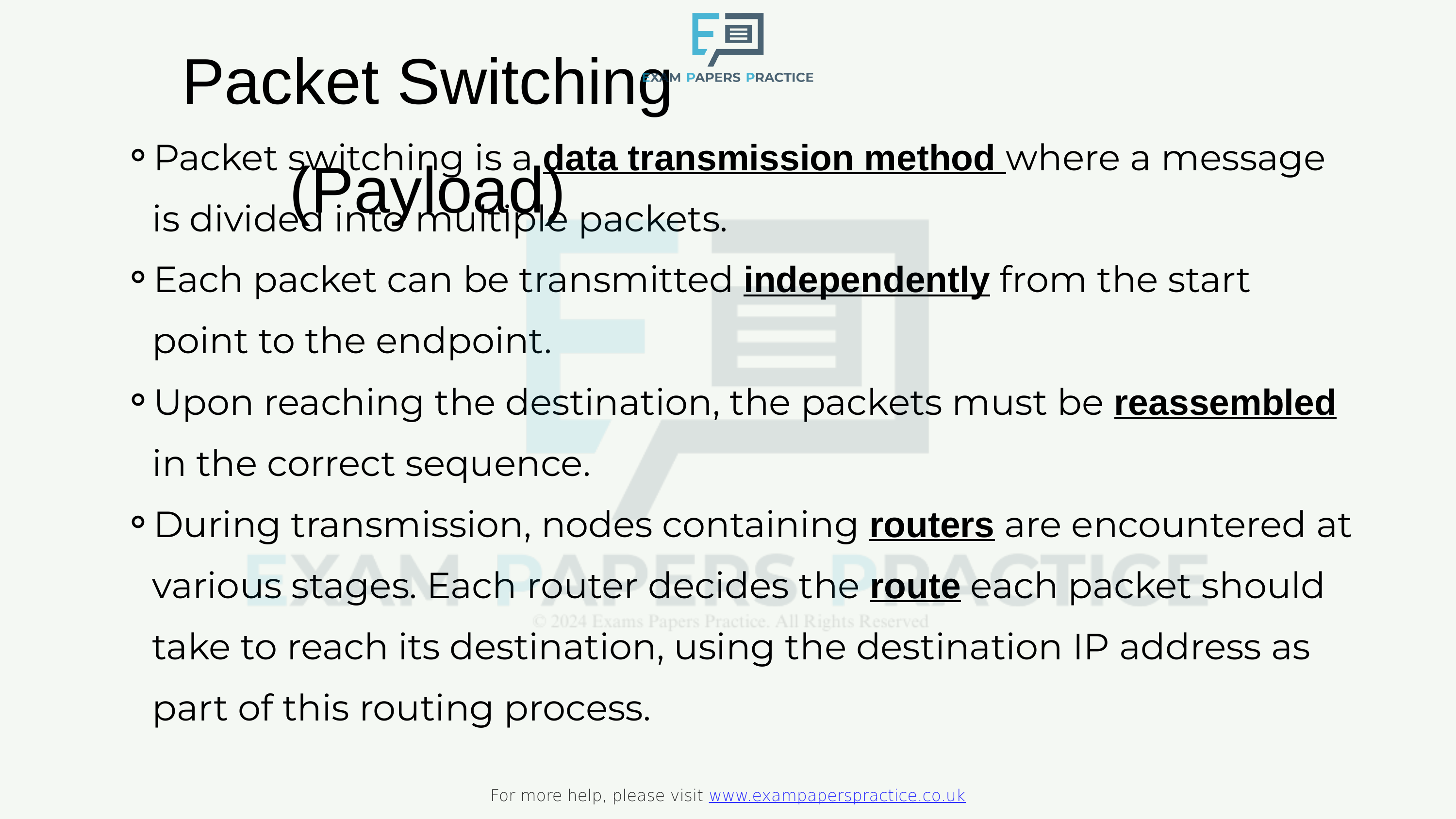

Packet Switching (Payload)

For more help, please visit www.exampaperspractice.co.uk
Packet switching is a data transmission method where a message is divided into multiple packets.
Each packet can be transmitted independently from the start point to the endpoint.
Upon reaching the destination, the packets must be reassembled in the correct sequence.
During transmission, nodes containing routers are encountered at various stages. Each router decides the route each packet should take to reach its destination, using the destination IP address as part of this routing process.